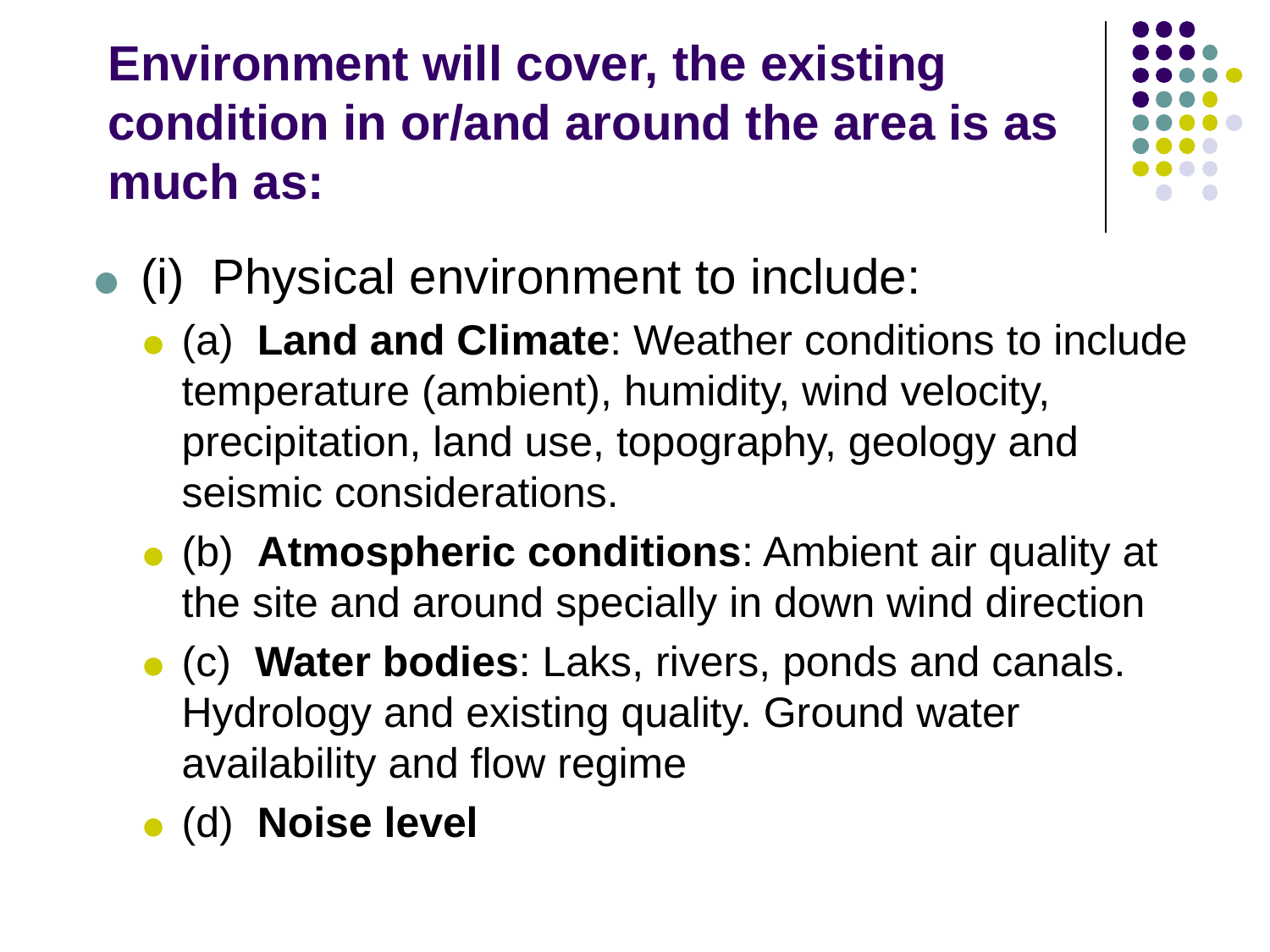

# Environment will cover, the existing condition in or/and around the area is as much as:
(i)  Physical environment to include:
(a)  Land and Climate: Weather conditions to include temperature (ambient), humidity, wind velocity, precipitation, land use, topography, geology and seismic considerations.
(b)  Atmospheric conditions: Ambient air quality at the site and around specially in down wind direction
(c)  Water bodies: Laks, rivers, ponds and canals. Hydrology and existing quality. Ground water availability and flow regime
(d)  Noise level